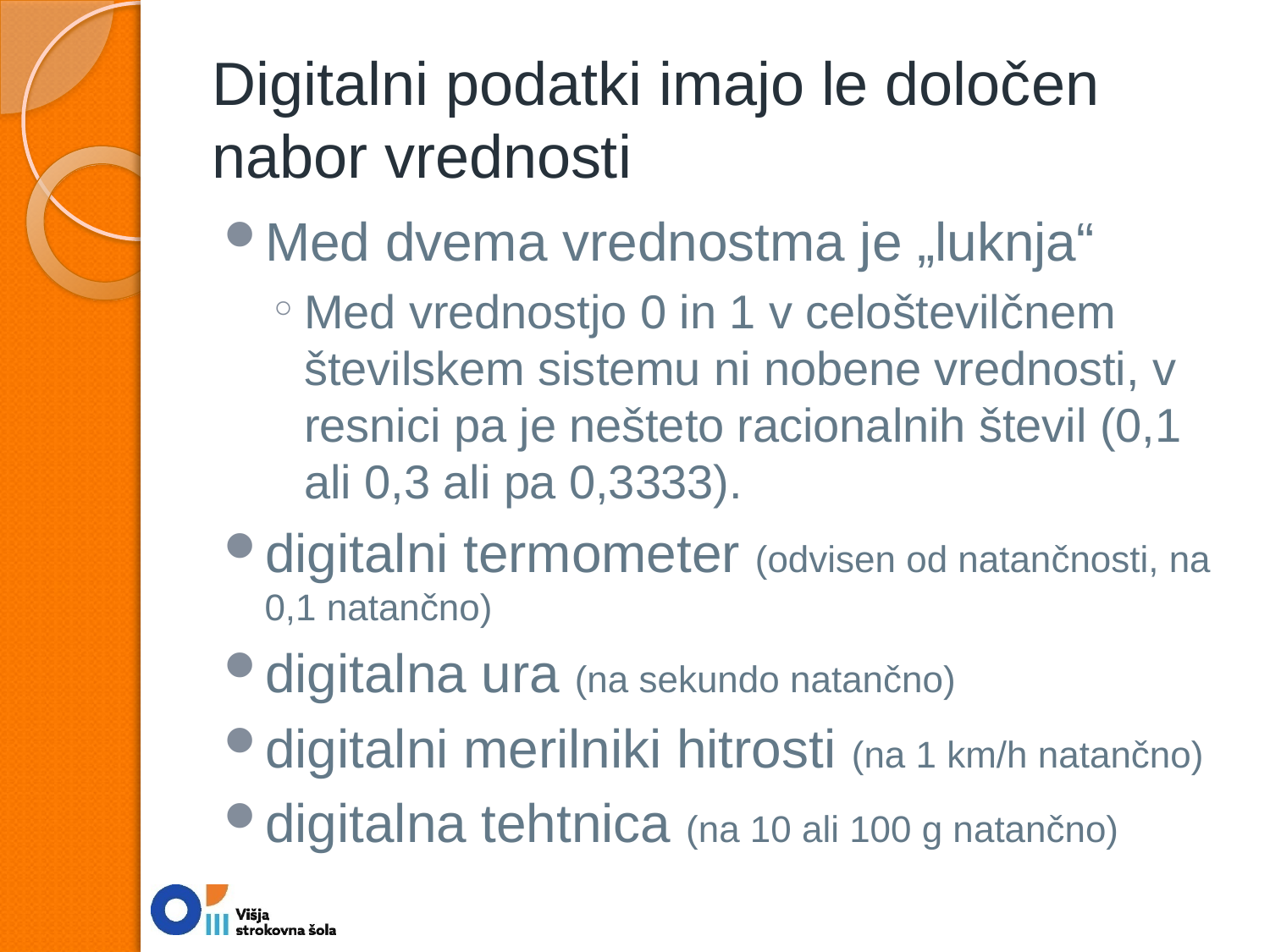

# Digitalni podatki imajo le določen nabor vrednosti
Med dvema vrednostma je „luknja“
Med vrednostjo 0 in 1 v celoštevilčnem številskem sistemu ni nobene vrednosti, v resnici pa je nešteto racionalnih števil (0,1 ali 0,3 ali pa 0,3333).
digitalni termometer (odvisen od natančnosti, na 0,1 natančno)
digitalna ura (na sekundo natančno)
digitalni merilniki hitrosti (na 1 km/h natančno)
digitalna tehtnica (na 10 ali 100 g natančno)